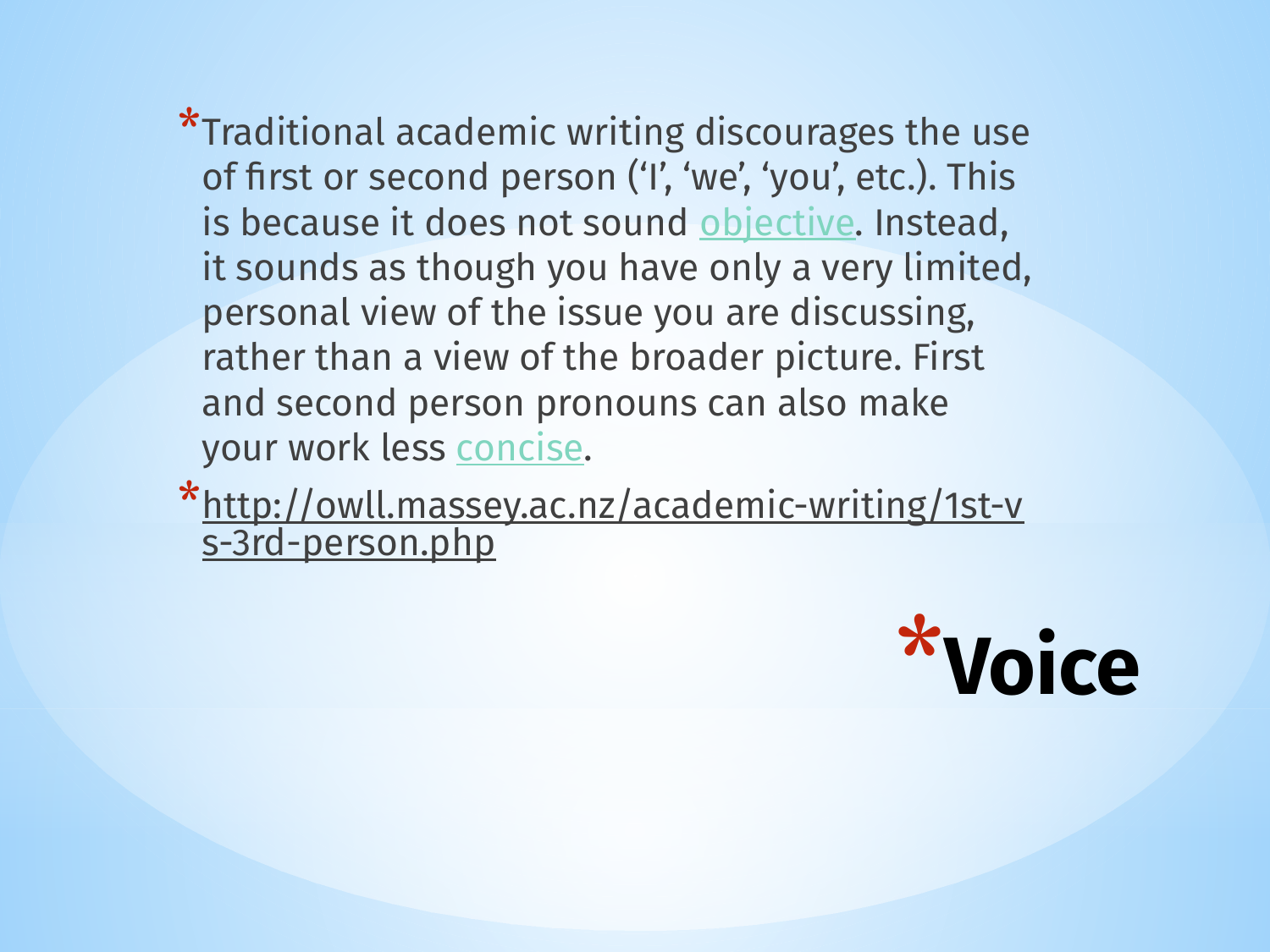

Traditional academic writing discourages the use of first or second person (‘I’, ‘we’, ‘you’, etc.). This is because it does not sound objective. Instead, it sounds as though you have only a very limited, personal view of the issue you are discussing, rather than a view of the broader picture. First and second person pronouns can also make your work less concise.
http://owll.massey.ac.nz/academic-writing/1st-vs-3rd-person.php

# Voice